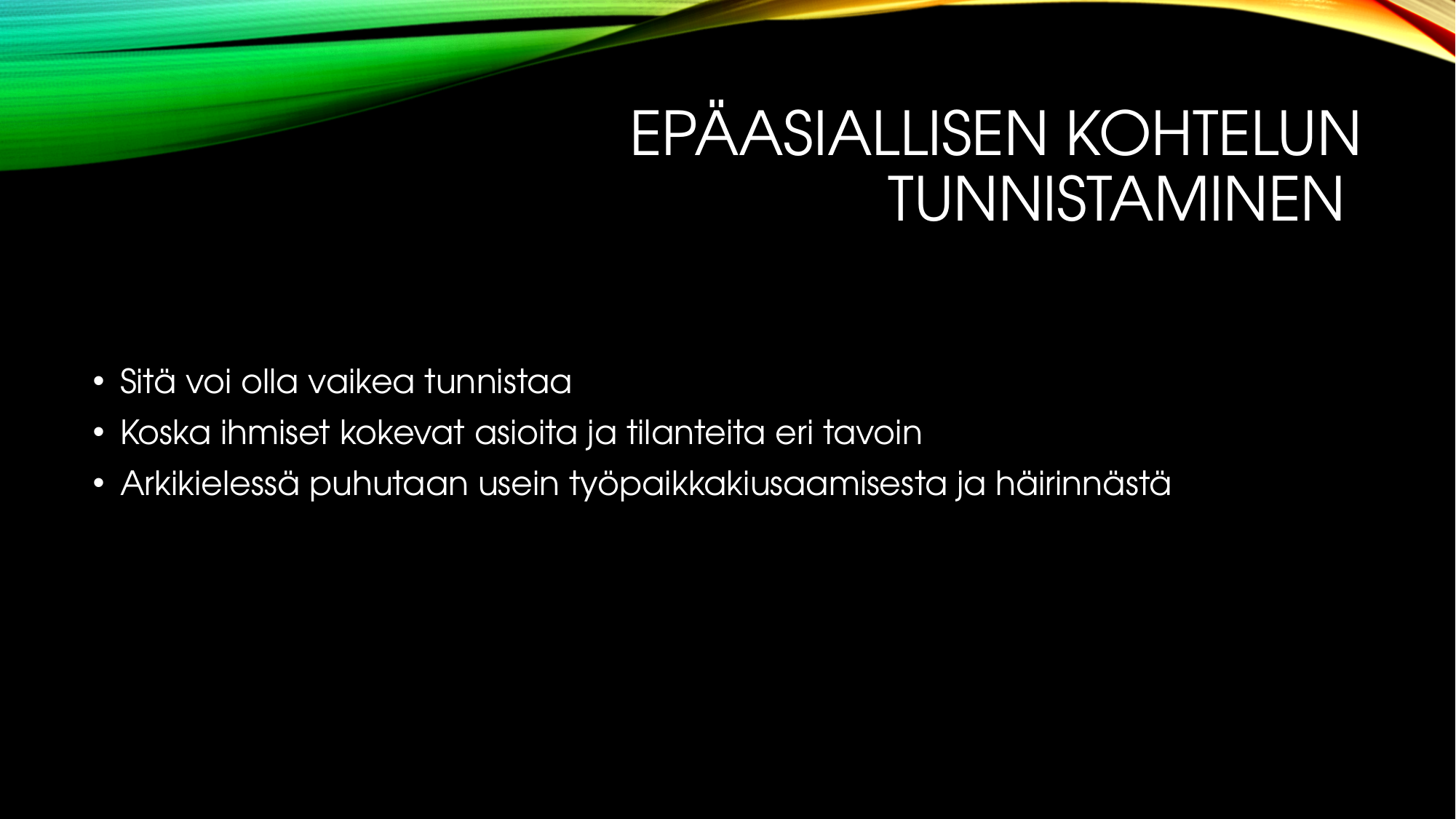

# Epäasiallisen kohtelun tunnistaminen
Sitä voi olla vaikea tunnistaa
Koska ihmiset kokevat asioita ja tilanteita eri tavoin
Arkikielessä puhutaan usein työpaikkakiusaamisesta ja häirinnästä